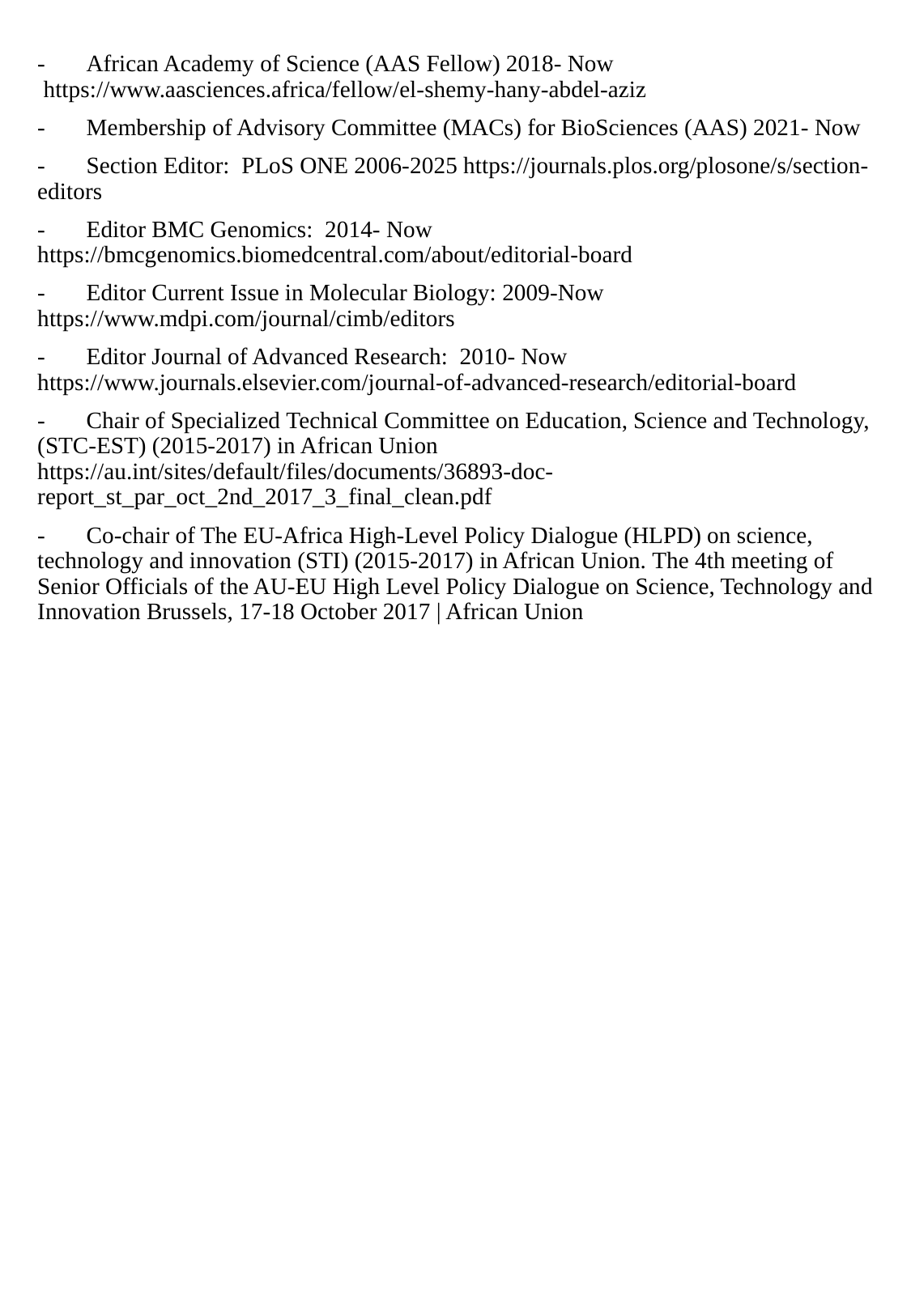

-       African Academy of Science (AAS Fellow) 2018- Now
 https://www.aasciences.africa/fellow/el-shemy-hany-abdel-aziz
-       Membership of Advisory Committee (MACs) for BioSciences (AAS) 2021- Now
-       Section Editor:  PLoS ONE 2006-2025 https://journals.plos.org/plosone/s/section-editors
-       Editor BMC Genomics:  2014- Now 
https://bmcgenomics.biomedcentral.com/about/editorial-board
-       Editor Current Issue in Molecular Biology: 2009-Now 
https://www.mdpi.com/journal/cimb/editors
-       Editor Journal of Advanced Research:  2010- Now 
https://www.journals.elsevier.com/journal-of-advanced-research/editorial-board
-       Chair of Specialized Technical Committee on Education, Science and Technology, (STC-EST) (2015-2017) in African Union 
https://au.int/sites/default/files/documents/36893-doc-report_st_par_oct_2nd_2017_3_final_clean.pdf
-       Co-chair of The EU-Africa High-Level Policy Dialogue (HLPD) on science, technology and innovation (STI) (2015-2017) in African Union. The 4th meeting of Senior Officials of the AU-EU High Level Policy Dialogue on Science, Technology and Innovation Brussels, 17-18 October 2017 | African Union